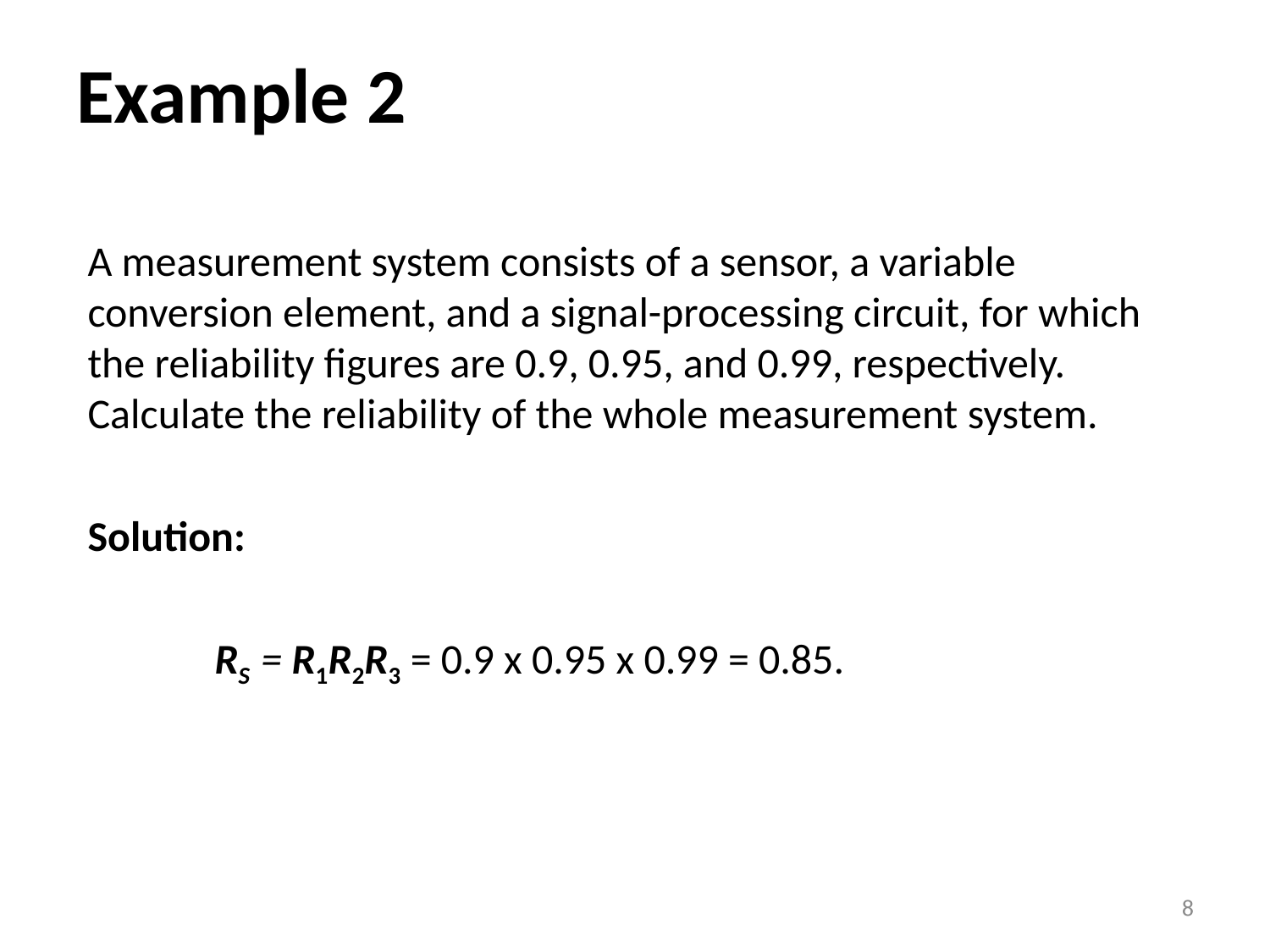

# Example 2

A measurement system consists of a sensor, a variable conversion element, and a signal-processing circuit, for which the reliability figures are 0.9, 0.95, and 0.99, respectively. Calculate the reliability of the whole measurement system.

Solution:

	RS  = R1R2R3 = 0.9 x 0.95 x 0.99 = 0.85.

8